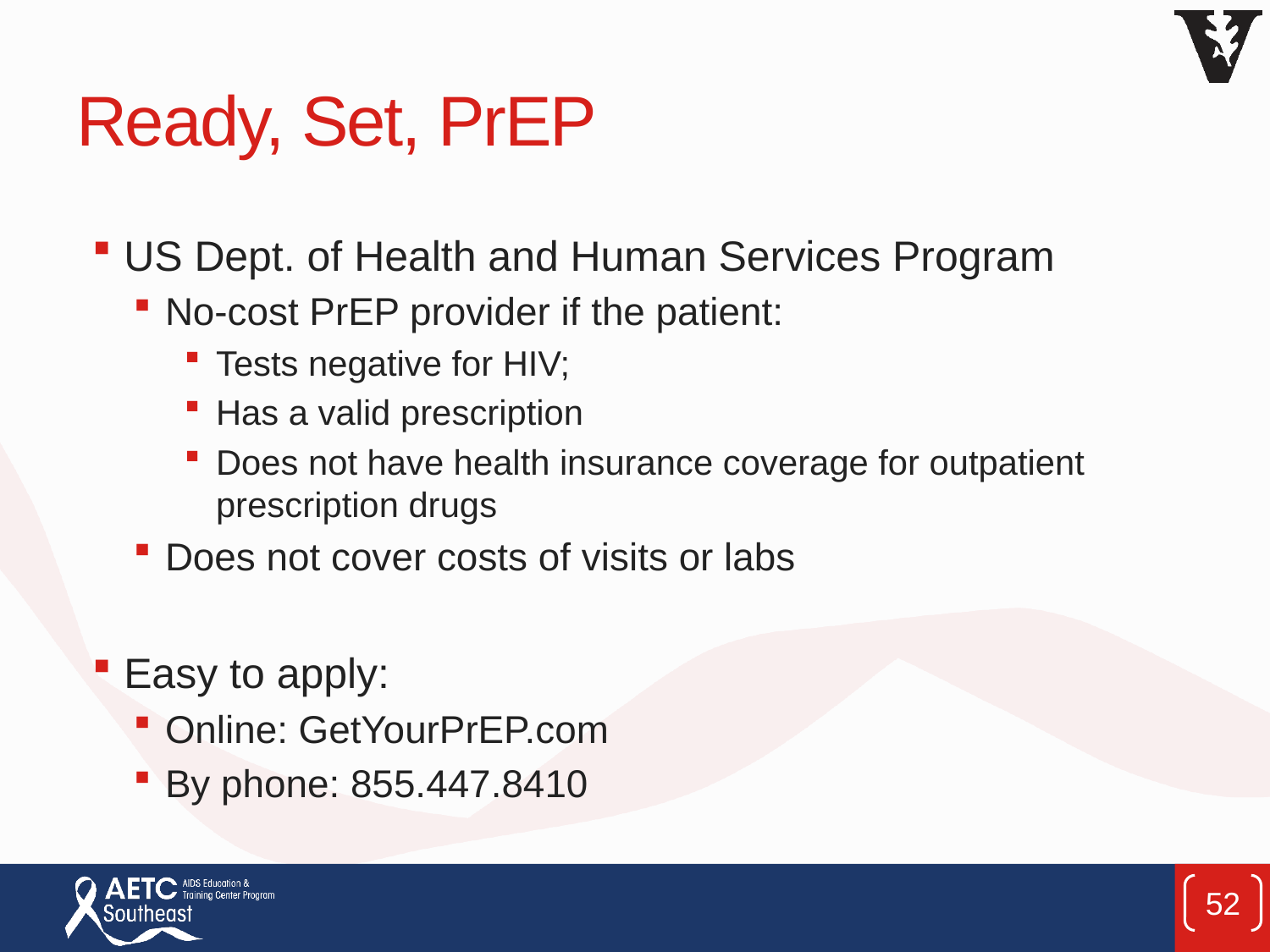

# Ready, Set, PrEP
US Dept. of Health and Human Services Program
No-cost PrEP provider if the patient:
Tests negative for HIV;
Has a valid prescription
Does not have health insurance coverage for outpatient prescription drugs
Does not cover costs of visits or labs

Easy to apply:
Online: GetYourPrEP.com
By phone: 855.447.8410

52